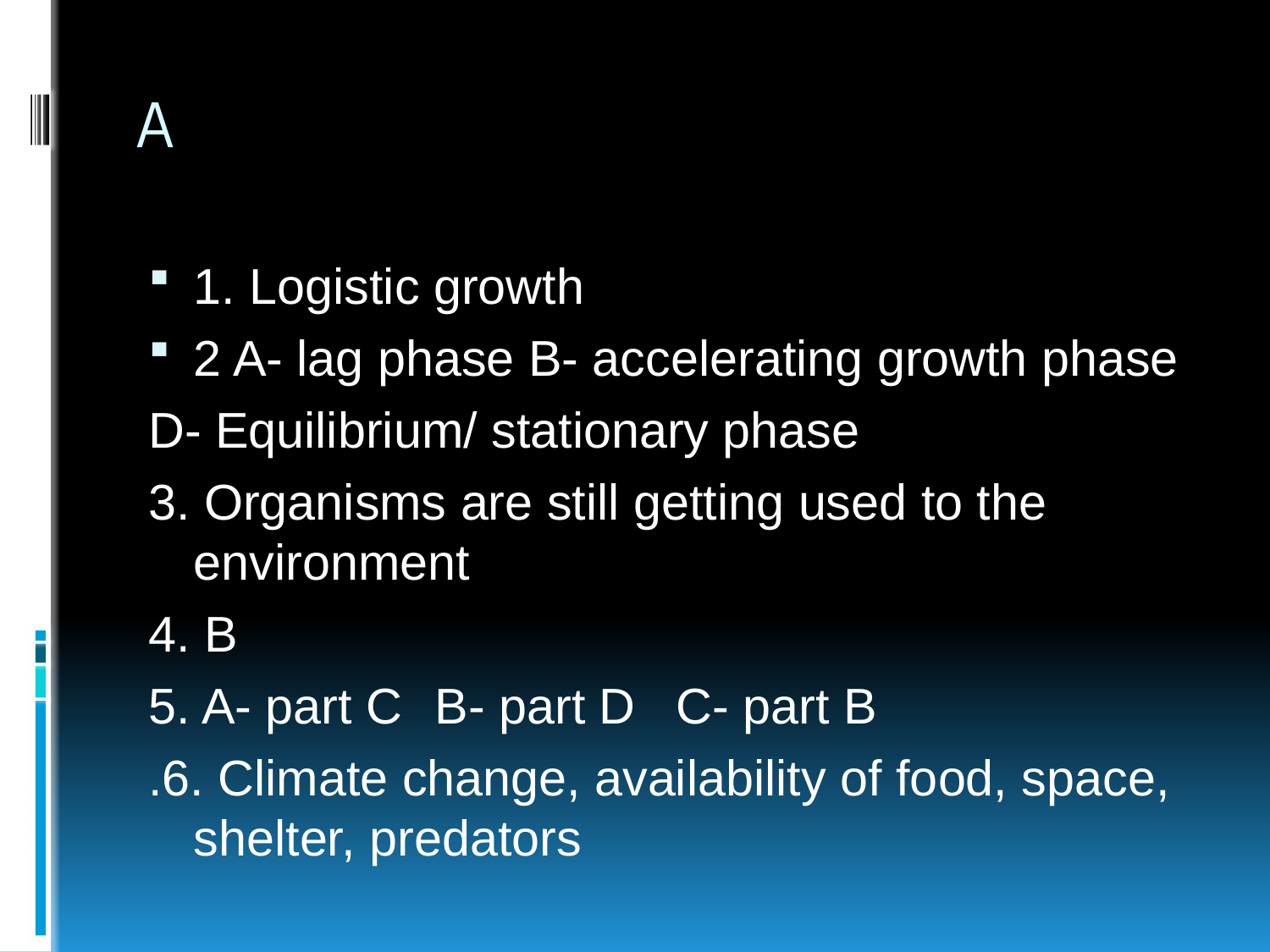

# A
1. Logistic growth
2 A- lag phase B- accelerating growth phase
D- Equilibrium/ stationary phase
3. Organisms are still getting used to the environment
4. B
5. A- part C 	B- part D  	C- part B
.6. Climate change, availability of food, space, shelter, predators